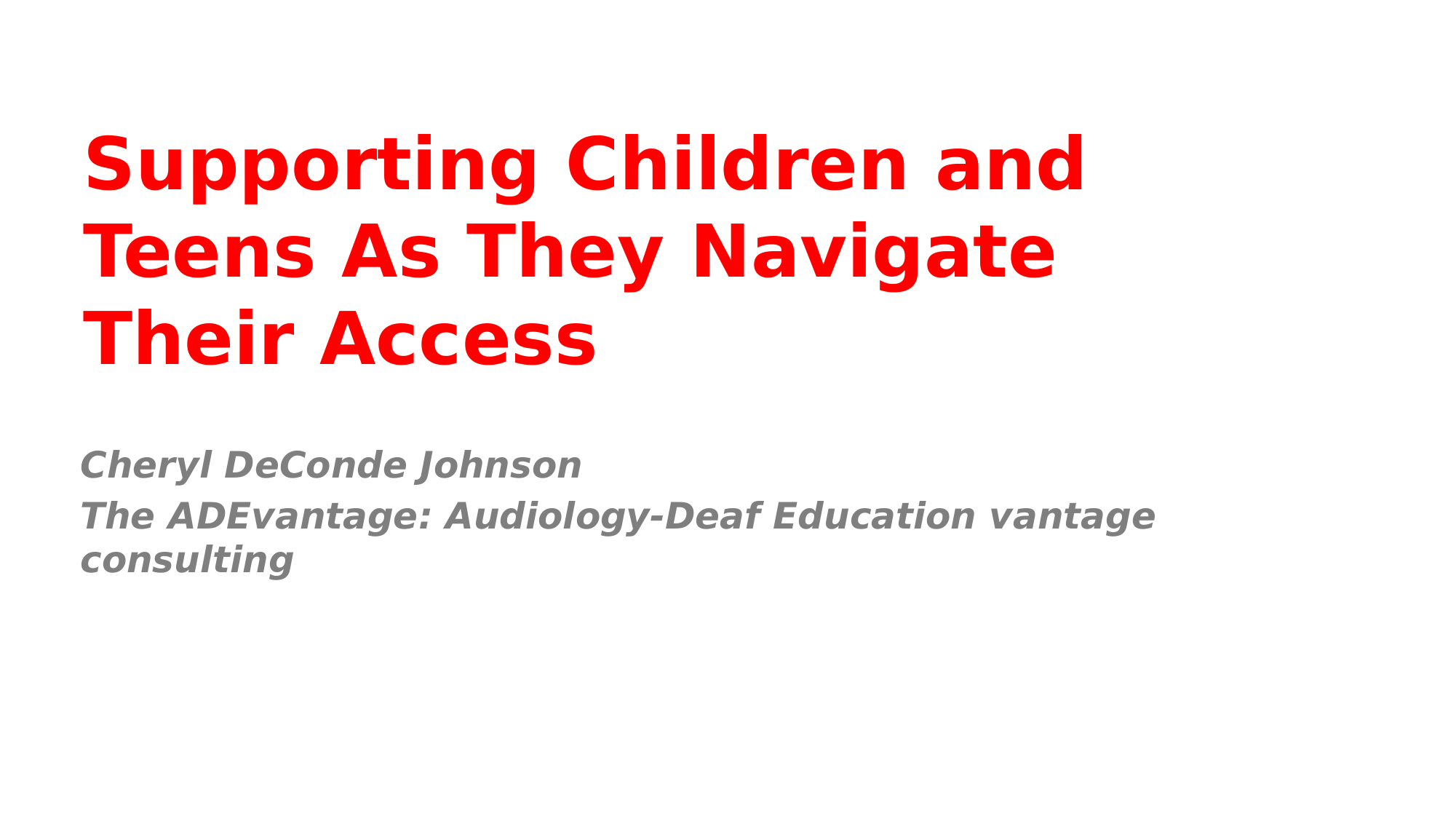

# Supporting Children and Teens As They Navigate Their Access
Cheryl DeConde Johnson
The ADEvantage: Audiology-Deaf Education vantage consulting